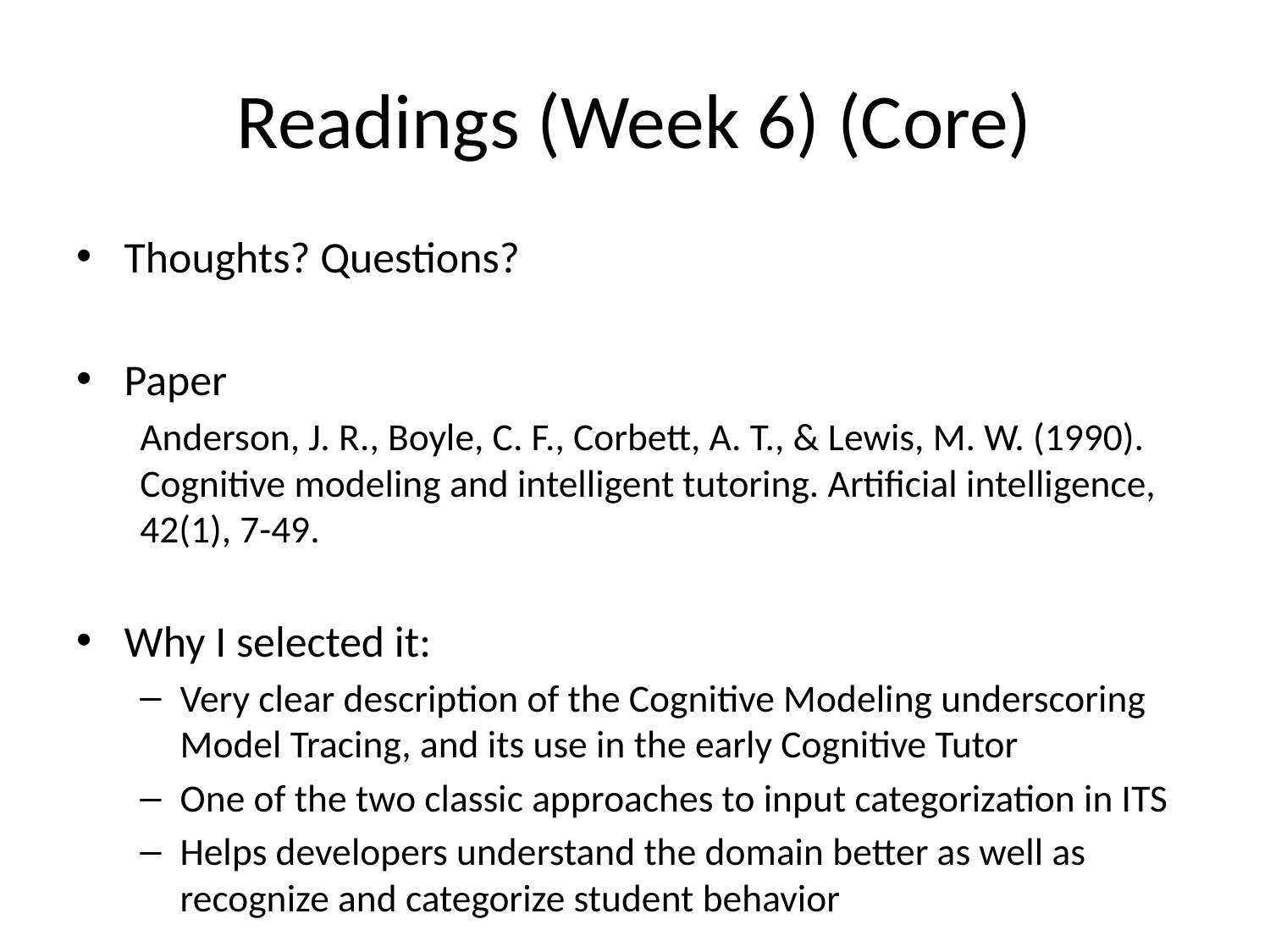

# Readings (Week 6) (Core)
Thoughts? Questions?

Paper
Anderson, J. R., Boyle, C. F., Corbett, A. T., & Lewis, M. W. (1990). Cognitive modeling and intelligent tutoring. Artificial intelligence, 42(1), 7-49.

Why I selected it:
Very clear description of the Cognitive Modeling underscoring Model Tracing, and its use in the early Cognitive Tutor
One of the two classic approaches to input categorization in ITS
Helps developers understand the domain better as well as recognize and categorize student behavior